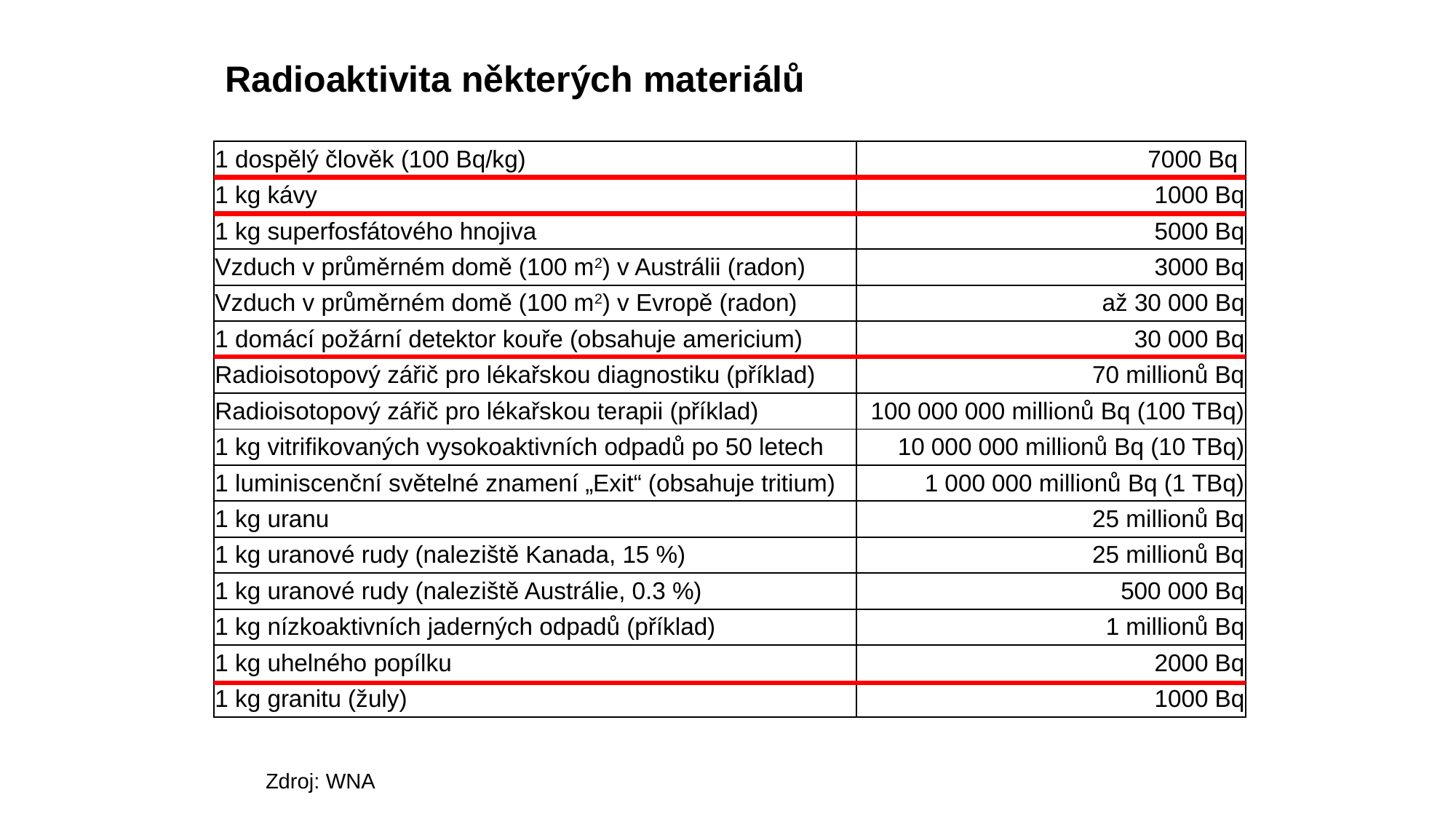

# Radioaktivita některých materiálů
| 1 dospělý člověk (100 Bq/kg) | 7000 Bq |
| --- | --- |
| 1 kg kávy | 1000 Bq |
| 1 kg superfosfátového hnojiva | 5000 Bq |
| Vzduch v průměrném domě (100 m2) v Austrálii (radon) | 3000 Bq |
| Vzduch v průměrném domě (100 m2) v Evropě (radon) | až 30 000 Bq |
| 1 domácí požární detektor kouře (obsahuje americium) | 30 000 Bq |
| Radioisotopový zářič pro lékařskou diagnostiku (příklad) | 70 millionů Bq |
| Radioisotopový zářič pro lékařskou terapii (příklad) | 100 000 000 millionů Bq (100 TBq) |
| 1 kg vitrifikovaných vysokoaktivních odpadů po 50 letech | 10 000 000 millionů Bq (10 TBq) |
| 1 luminiscenční světelné znamení „Exit“ (obsahuje tritium) | 1 000 000 millionů Bq (1 TBq) |
| 1 kg uranu | 25 millionů Bq |
| 1 kg uranové rudy (naleziště Kanada, 15 %) | 25 millionů Bq |
| 1 kg uranové rudy (naleziště Austrálie, 0.3 %) | 500 000 Bq |
| 1 kg nízkoaktivních jaderných odpadů (příklad) | 1 millionů Bq |
| 1 kg uhelného popílku | 2000 Bq |
| 1 kg granitu (žuly) | 1000 Bq |
Zdroj: WNA